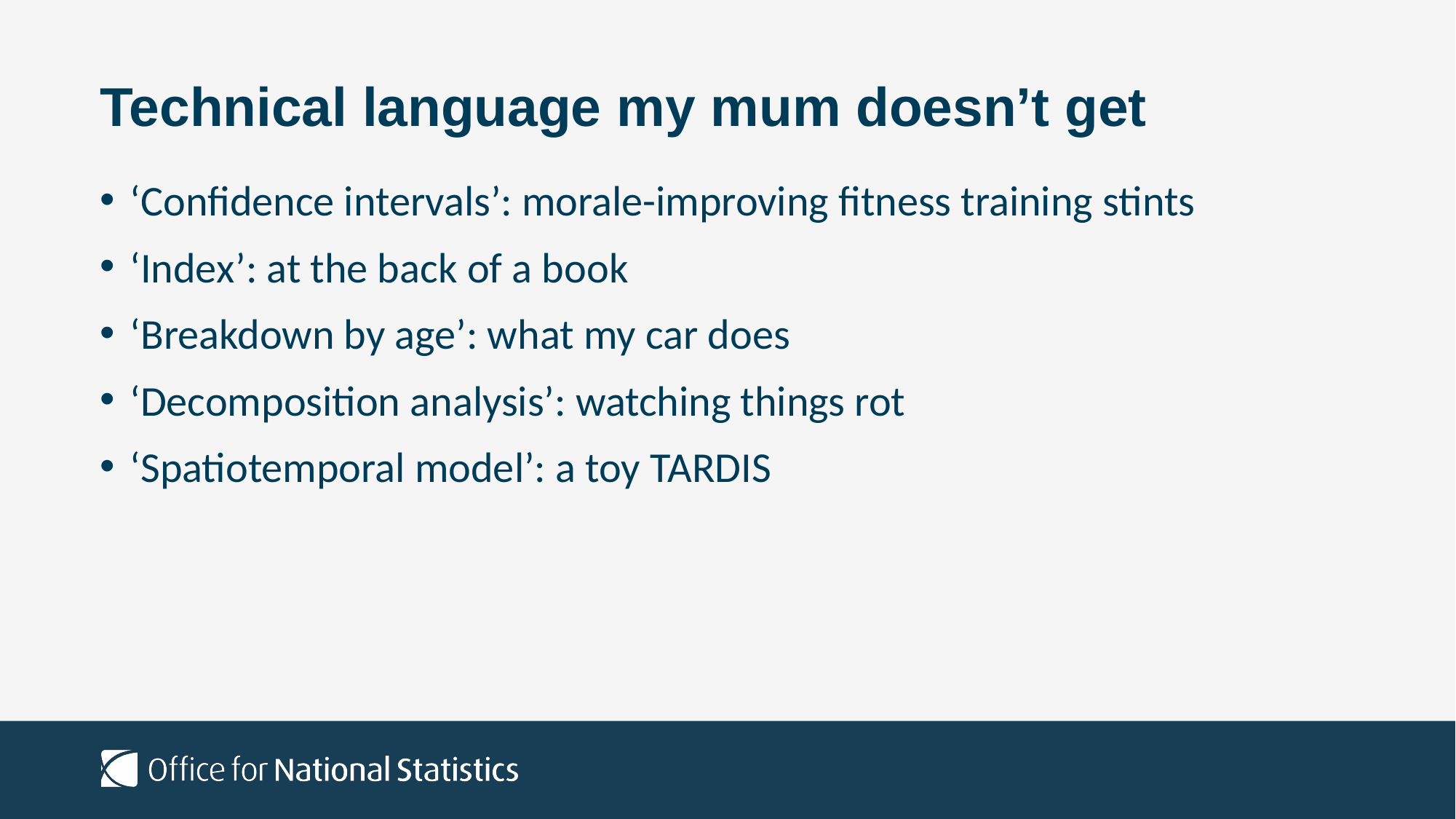

# Technical language my mum doesn’t get
‘Confidence intervals’: morale-improving fitness training stints
‘Index’: at the back of a book
‘Breakdown by age’: what my car does
‘Decomposition analysis’: watching things rot
‘Spatiotemporal model’: a toy TARDIS